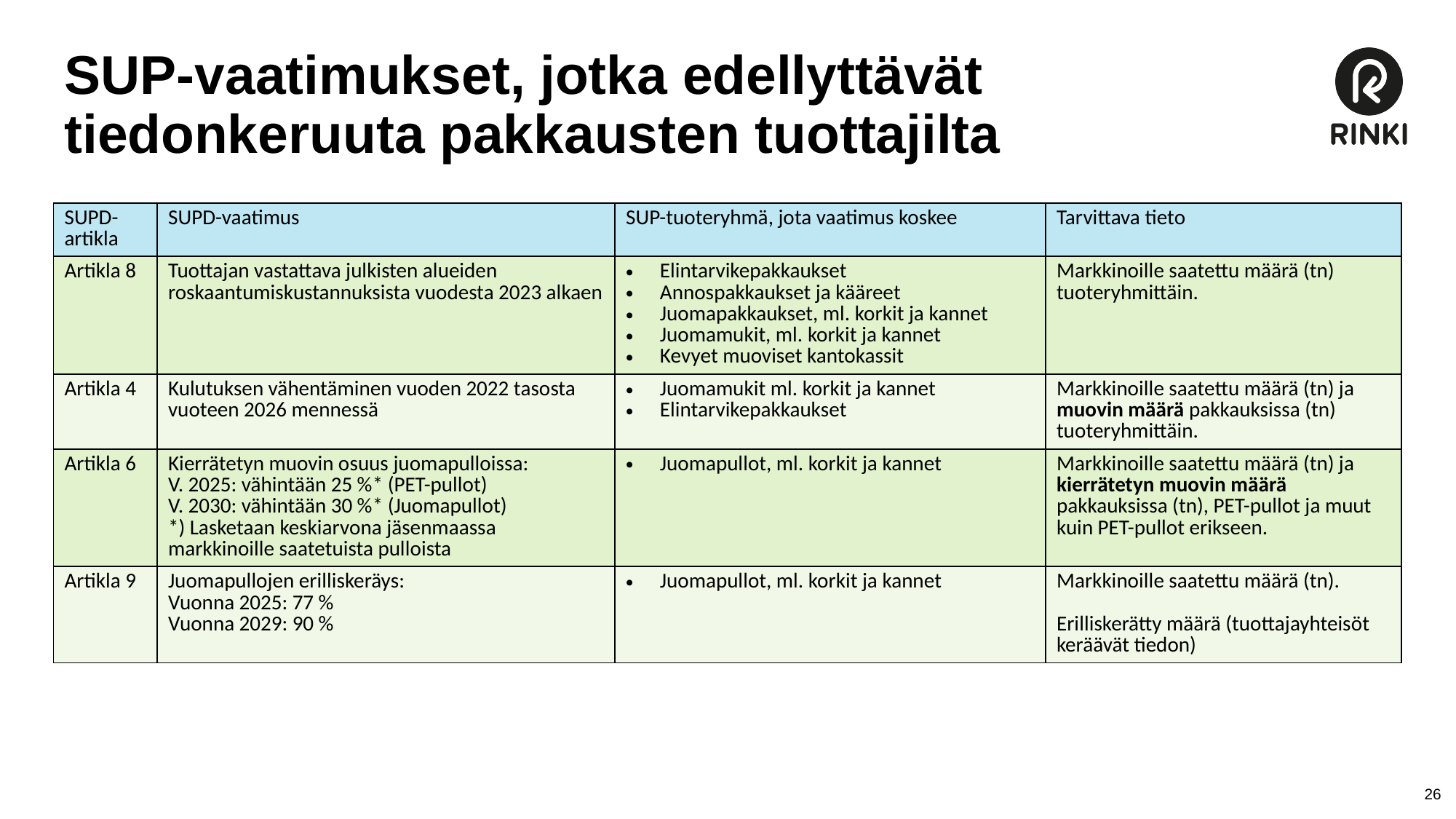

# SUP-vaatimukset, jotka edellyttävät tiedonkeruuta pakkausten tuottajilta
| SUPD-artikla | SUPD-vaatimus | SUP-tuoteryhmä, jota vaatimus koskee | Tarvittava tieto |
| --- | --- | --- | --- |
| Artikla 8 | Tuottajan vastattava julkisten alueiden roskaantumiskustannuksista vuodesta 2023 alkaen | Elintarvikepakkaukset Annospakkaukset ja kääreet Juomapakkaukset, ml. korkit ja kannet Juomamukit, ml. korkit ja kannet Kevyet muoviset kantokassit | Markkinoille saatettu määrä (tn) tuoteryhmittäin. |
| Artikla 4 | Kulutuksen vähentäminen vuoden 2022 tasosta vuoteen 2026 mennessä | Juomamukit ml. korkit ja kannet Elintarvikepakkaukset | Markkinoille saatettu määrä (tn) ja muovin määrä pakkauksissa (tn) tuoteryhmittäin. |
| Artikla 6 | Kierrätetyn muovin osuus juomapulloissa: V. 2025: vähintään 25 %\* (PET-pullot) V. 2030: vähintään 30 %\* (Juomapullot) \*) Lasketaan keskiarvona jäsenmaassa markkinoille saatetuista pulloista | Juomapullot, ml. korkit ja kannet | Markkinoille saatettu määrä (tn) ja kierrätetyn muovin määrä pakkauksissa (tn), PET-pullot ja muut kuin PET-pullot erikseen. |
| Artikla 9 | Juomapullojen erilliskeräys: Vuonna 2025: 77 % Vuonna 2029: 90 % | Juomapullot, ml. korkit ja kannet | Markkinoille saatettu määrä (tn). Erilliskerätty määrä (tuottajayhteisöt keräävät tiedon) |
26